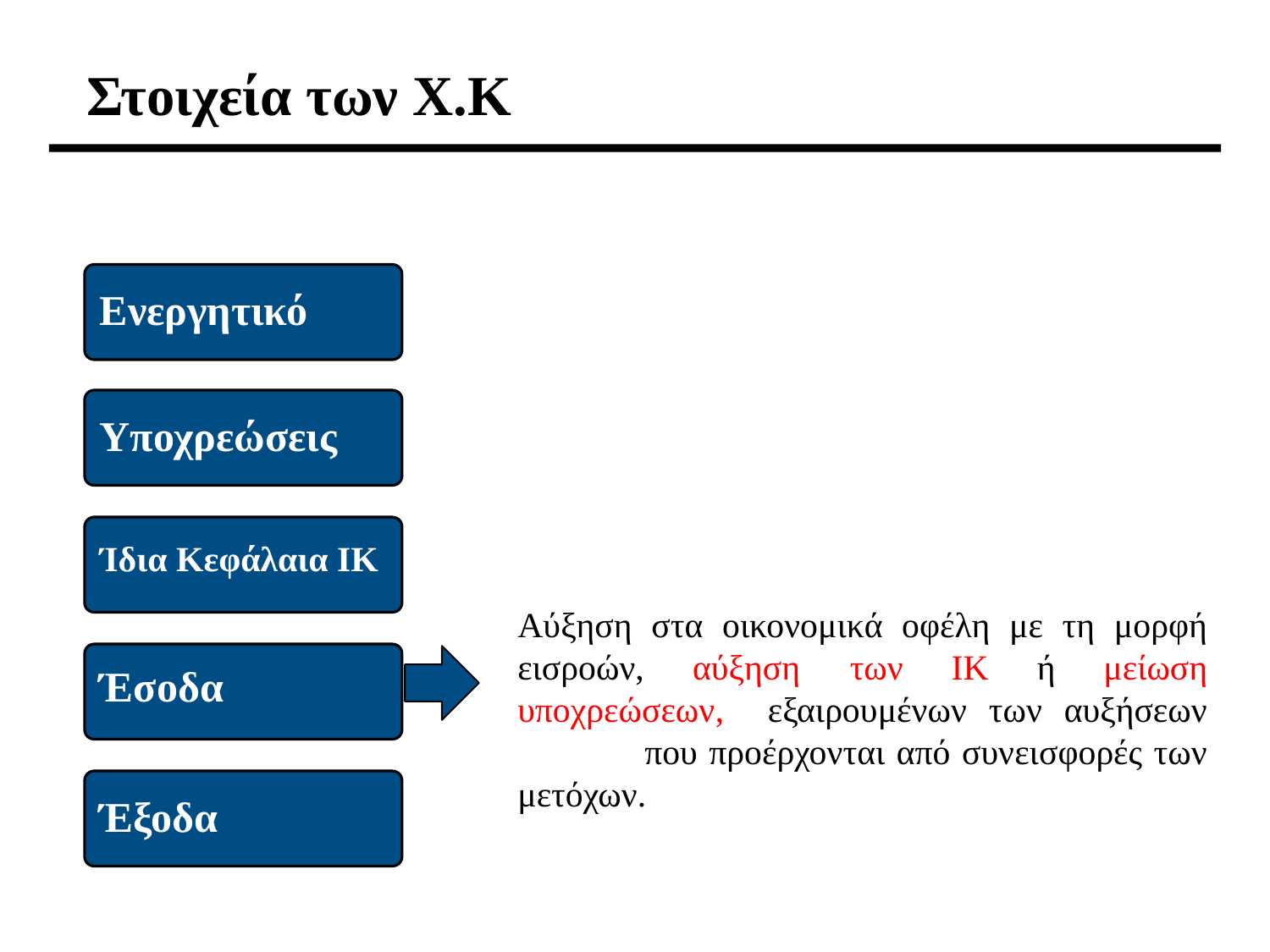

Στοιχεία των Χ.Κ

Ενεργητικό
Υποχρεώσεις
Ίδια Κεφάλαια ΙΚ
Αύξηση στα οικονομικά οφέλη με τη μορφή εισροών, αύξηση 	των ΙΚ ή μείωση υποχρεώσεων,  εξαιρουμένων των αυξήσεων 	που προέρχονται από συνεισφορές των μετόχων.
Έσοδα

Έξοδα